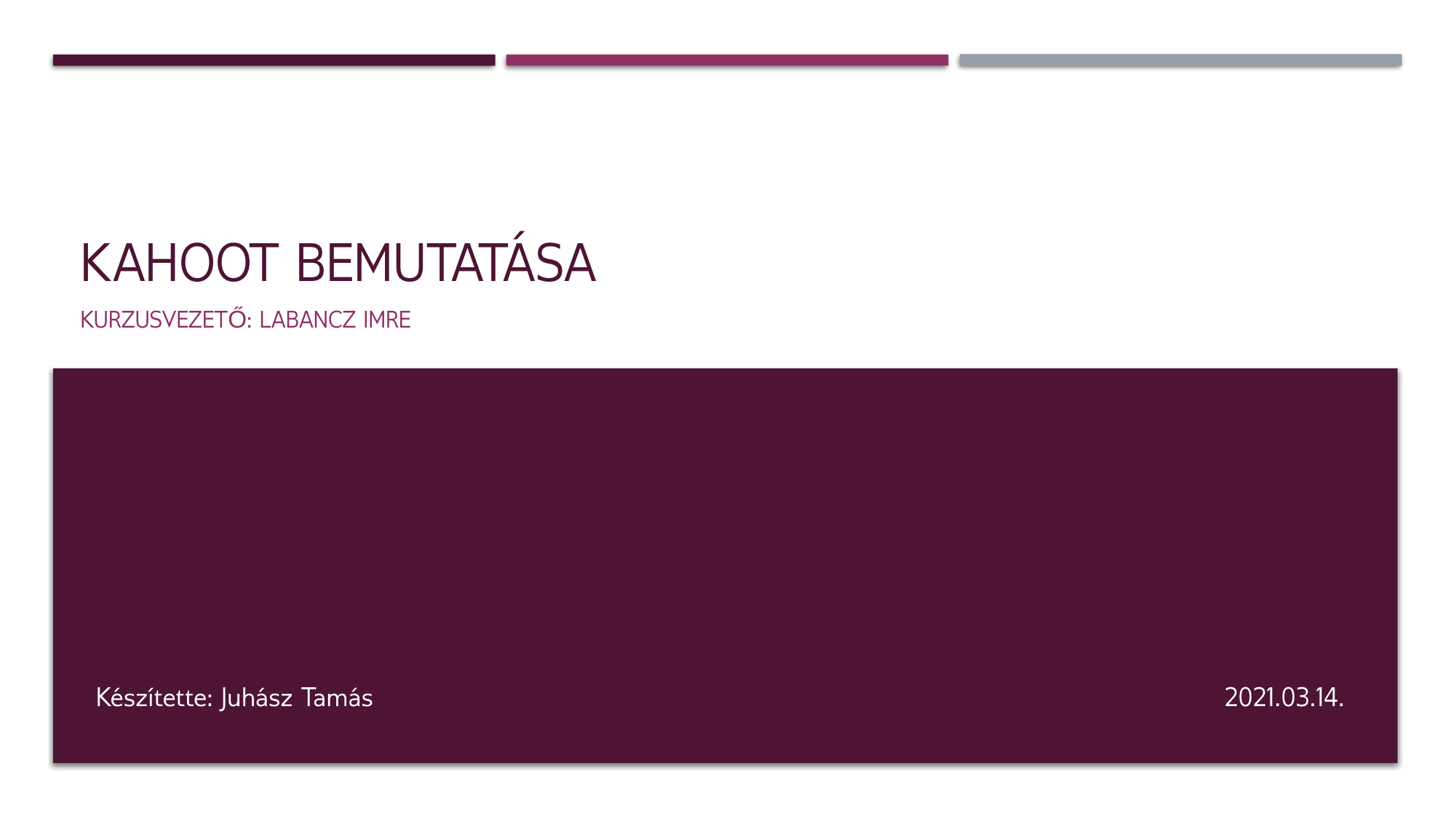

# Kahoot bemutatása
Kurzusvezető: Labancz Imre
Készítette: Juhász Tamás
2021.03.14.